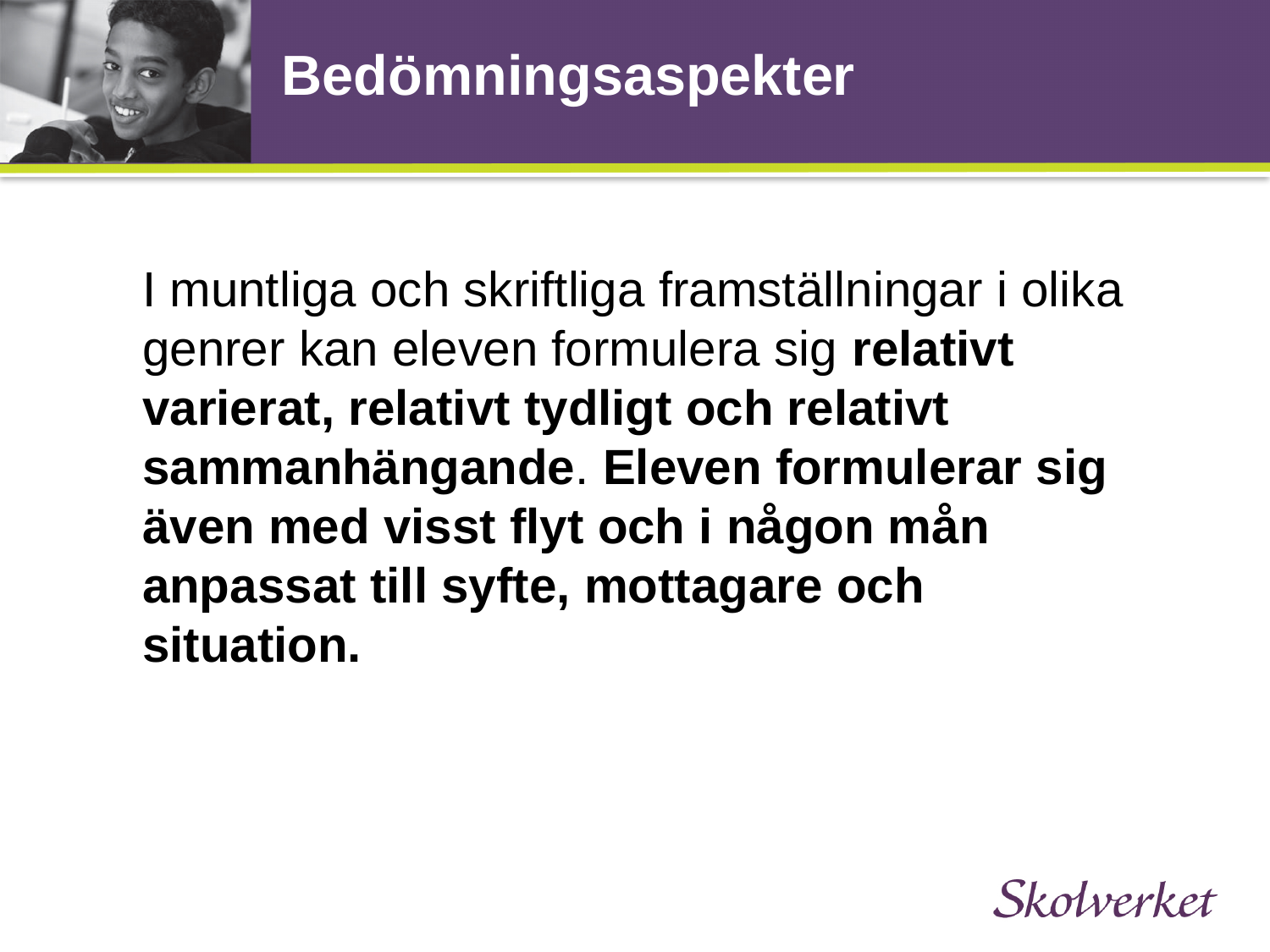

# Bedömningsaspekter
I muntliga och skriftliga framställningar i olika genrer kan eleven formulera sig relativt varierat, relativt tydligt och relativt sammanhängande. Eleven formulerar sig även med visst flyt och i någon mån anpassat till syfte, mottagare och situation.